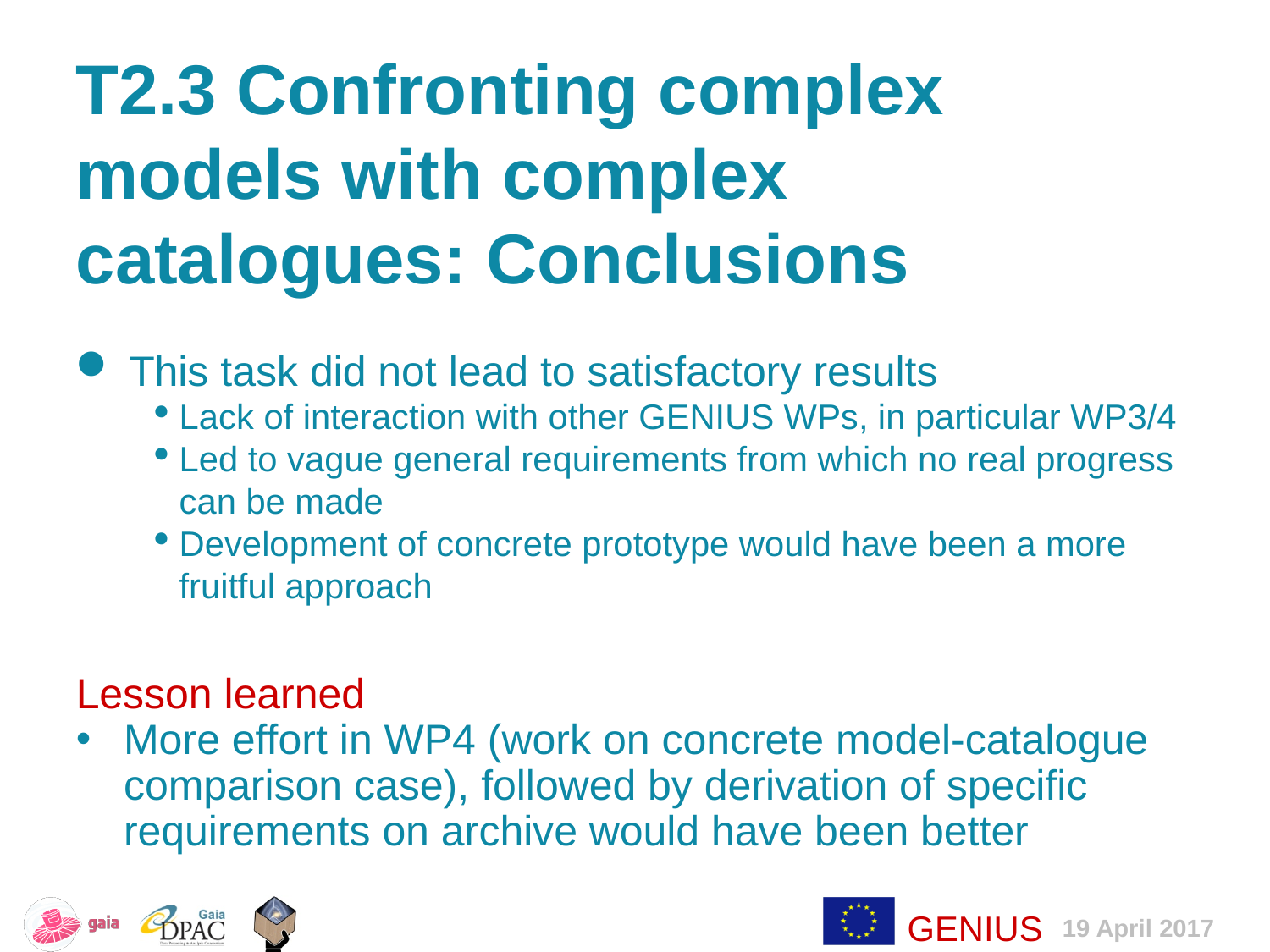

T2.3 Confronting complex models with complex catalogues: Conclusions
This task did not lead to satisfactory results
Lack of interaction with other GENIUS WPs, in particular WP3/4
Led to vague general requirements from which no real progress can be made
Development of concrete prototype would have been a more fruitful approach
Lesson learned
More effort in WP4 (work on concrete model-catalogue comparison case), followed by derivation of specific requirements on archive would have been better